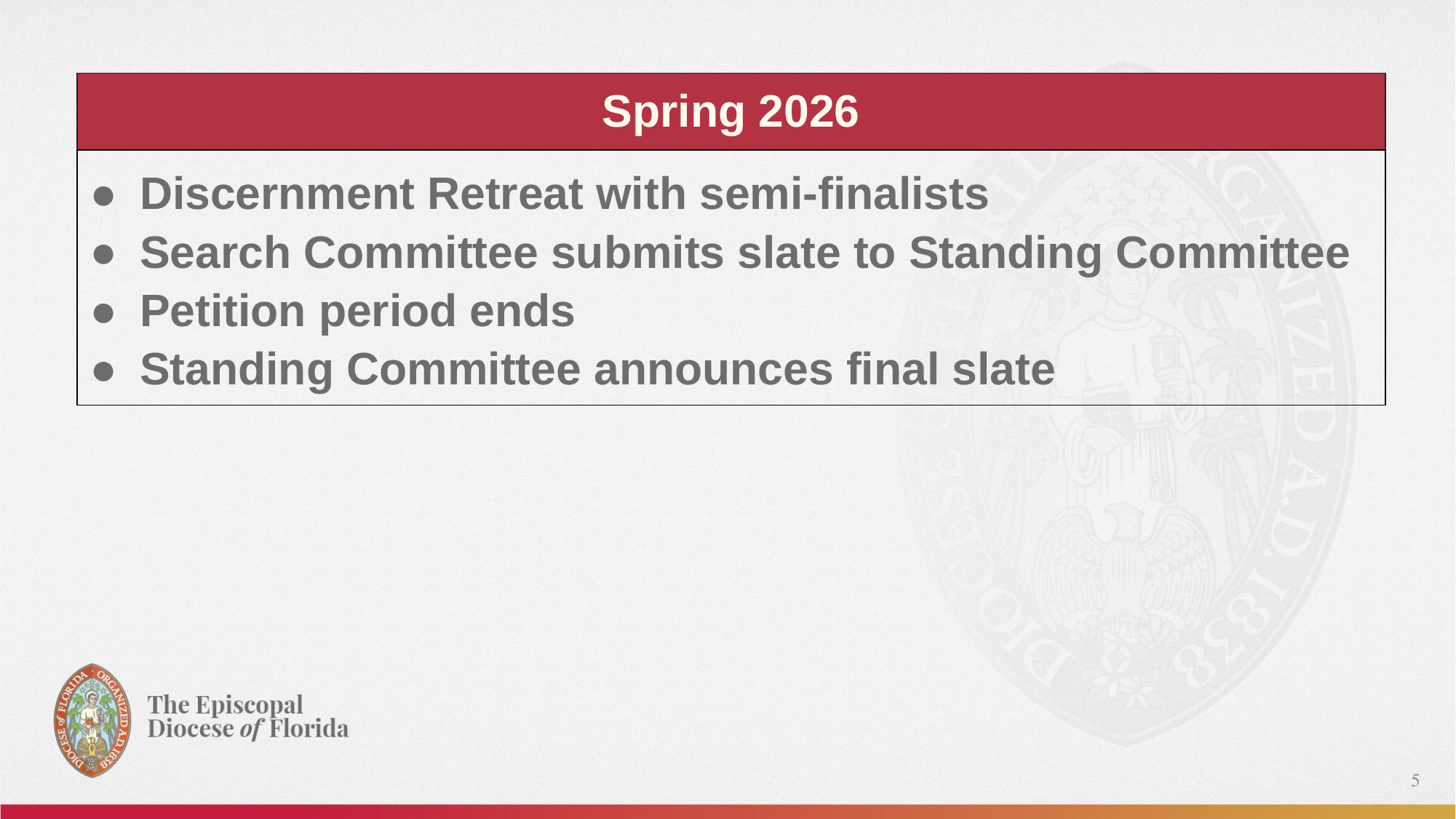

| Spring 2026 |
| --- |
| Discernment Retreat with semi-finalists Search Committee submits slate to Standing Committee Petition period ends Standing Committee announces final slate |
5